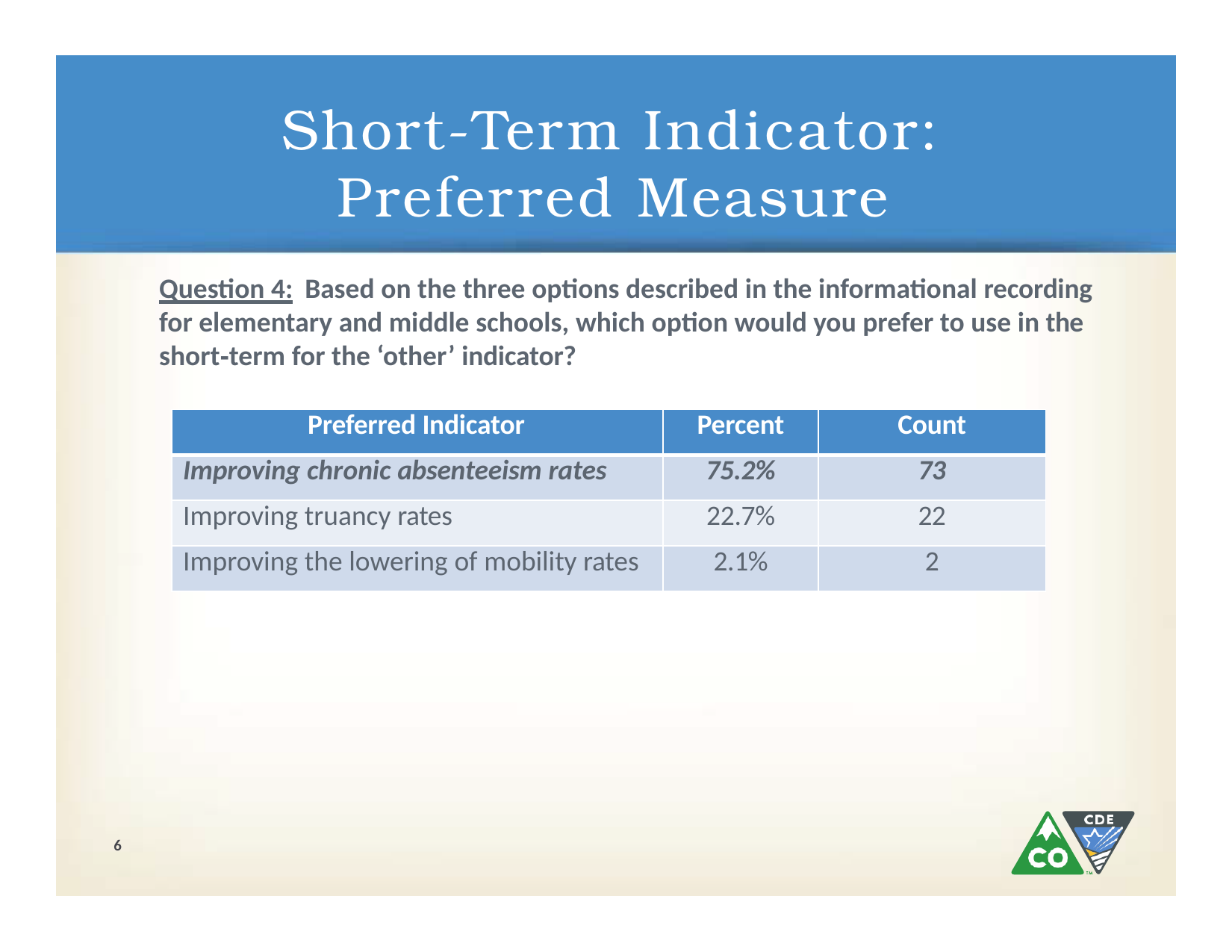

# Short-Term Indicator: Preferred Measure
Question 4: Based on the three options described in the informational recording for elementary and middle schools, which option would you prefer to use in the short‐term for the ‘other’ indicator?
| Preferred Indicator | Percent | Count |
| --- | --- | --- |
| Improving chronic absenteeism rates | 75.2% | 73 |
| Improving truancy rates | 22.7% | 22 |
| Improving the lowering of mobility rates | 2.1% | 2 |
6